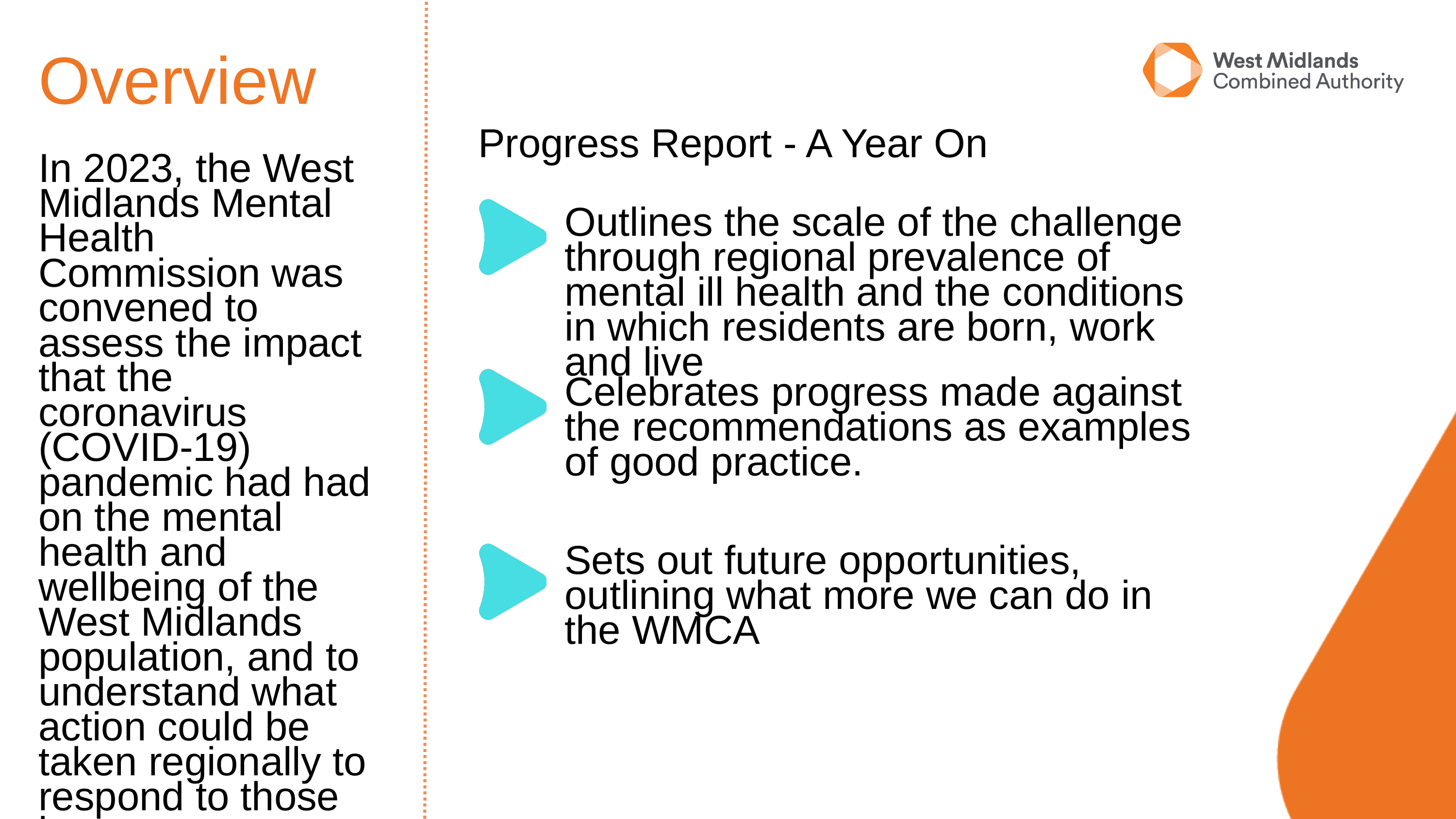

Overview
Progress Report - A Year On
In 2023, the West Midlands Mental Health Commission was convened to assess the impact that the coronavirus (COVID-19) pandemic had had on the mental health and wellbeing of the West Midlands population, and to understand what action could be taken regionally to respond to those impacts.

Outlines the scale of the challenge through regional prevalence of mental ill health and the conditions in which residents are born, work and live

Celebrates progress made against the recommendations as examples of good practice.

Sets out future opportunities, outlining what more we can do in the WMCA